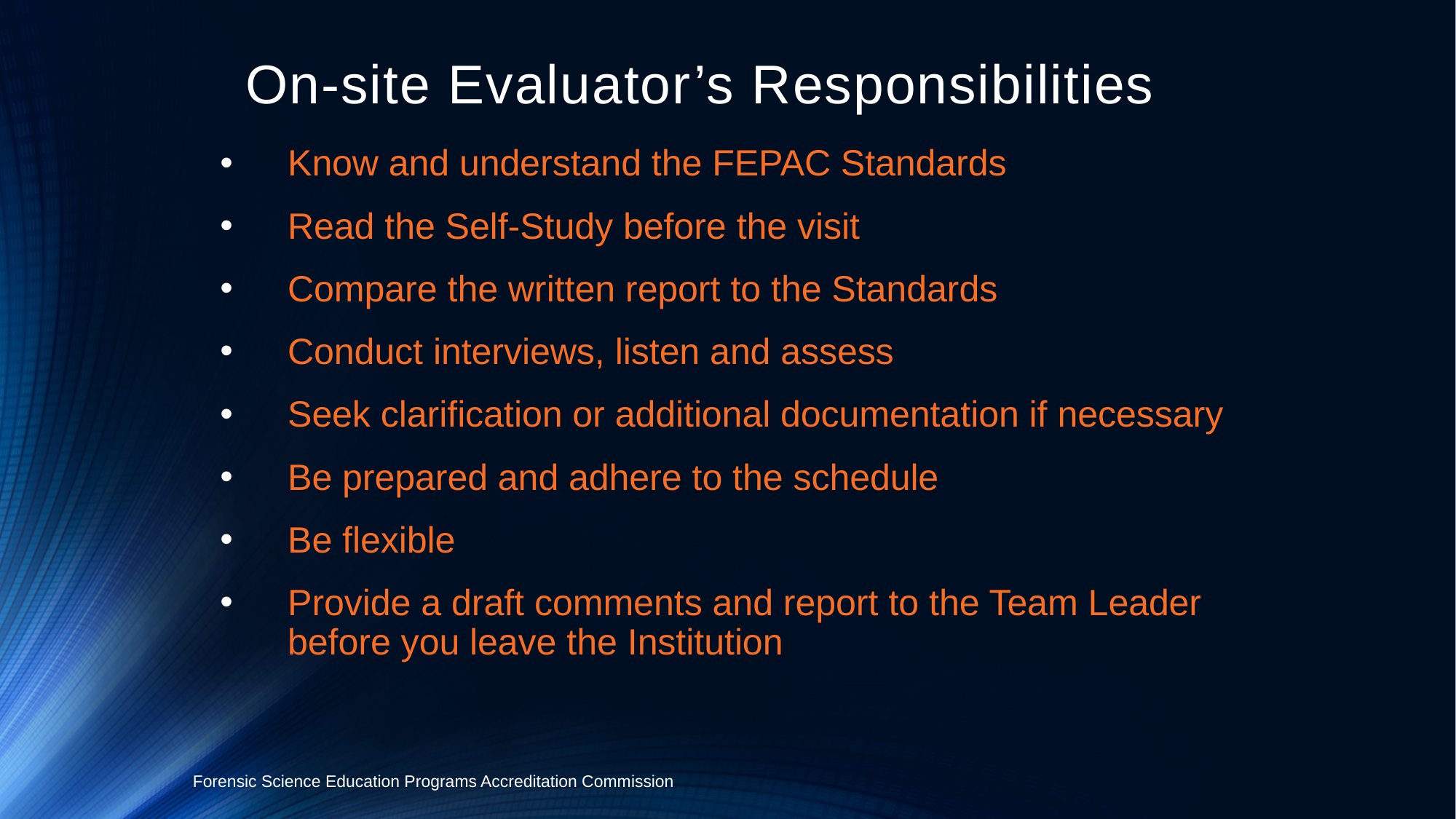

# On-site Evaluator’s Responsibilities
Know and understand the FEPAC Standards
Read the Self-Study before the visit
Compare the written report to the Standards
Conduct interviews, listen and assess
Seek clarification or additional documentation if necessary
Be prepared and adhere to the schedule
Be flexible
Provide a draft comments and report to the Team Leader before you leave the Institution
Forensic Science Education Programs Accreditation Commission